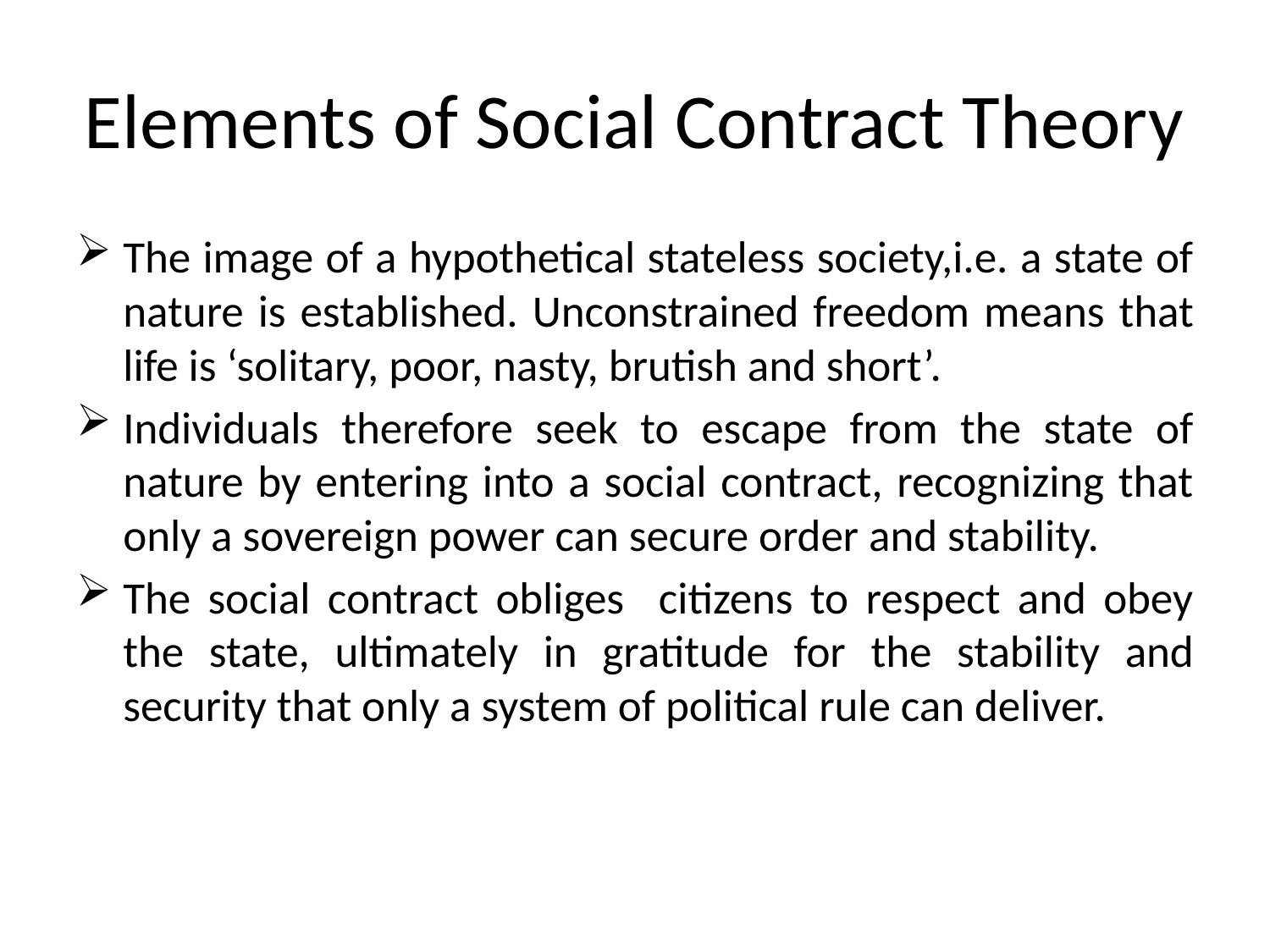

# Elements of Social Contract Theory
The image of a hypothetical stateless society,i.e. a state of nature is established. Unconstrained freedom means that life is ‘solitary, poor, nasty, brutish and short’.
Individuals therefore seek to escape from the state of nature by entering into a social contract, recognizing that only a sovereign power can secure order and stability.
The social contract obliges  citizens to respect and obey the state, ultimately in gratitude for the stability and security that only a system of political rule can deliver.